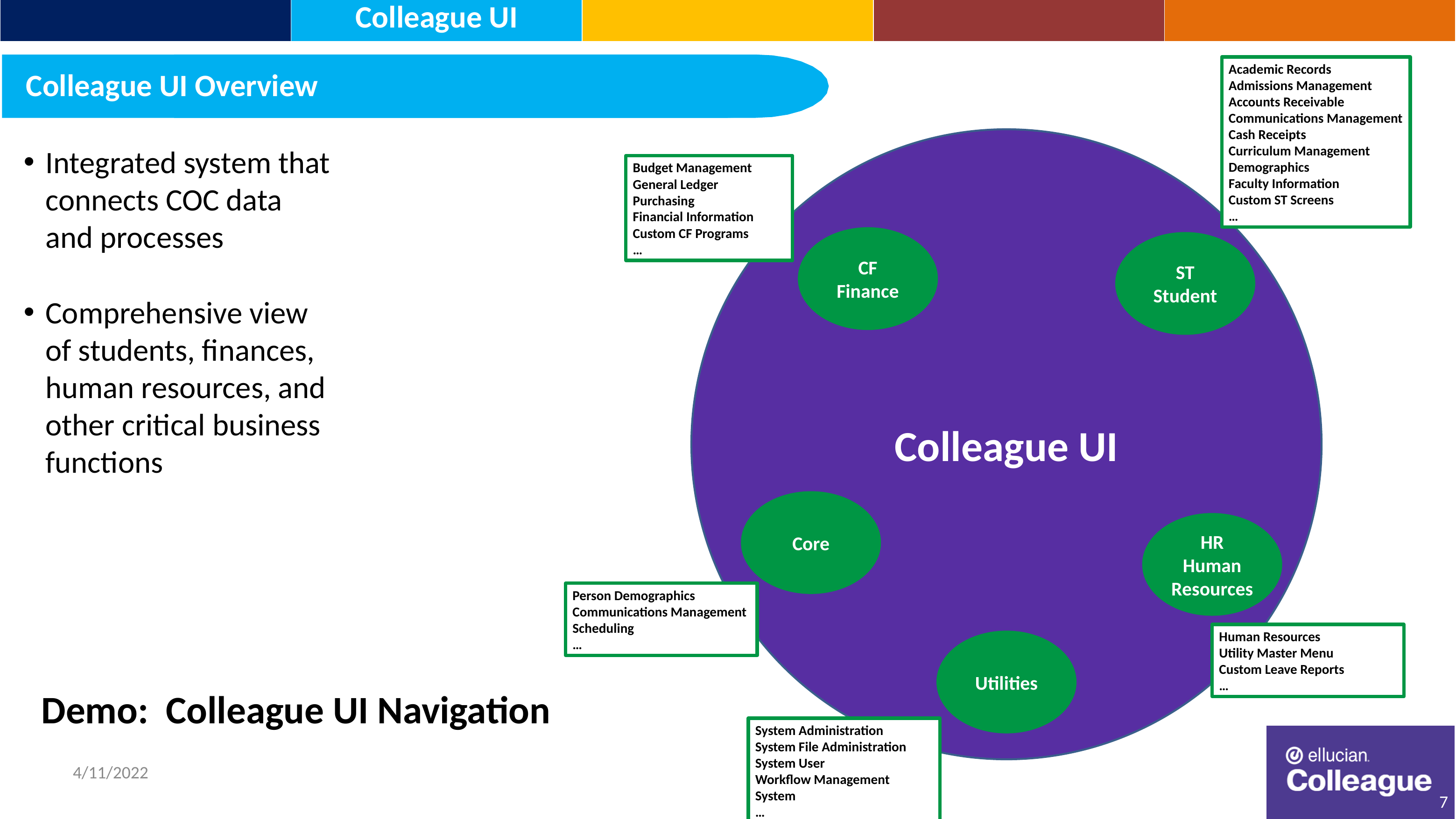

Academic Records
Admissions Management
Accounts Receivable
Communications Management
Cash Receipts
Curriculum Management
Demographics
Faculty Information
Custom ST Screens
…
Colleague UI Overview
Colleague UI
Integrated system that connects COC data and processes
Comprehensive view of students, finances, human resources, and other critical business functions
Budget Management
General Ledger
Purchasing
Financial Information
Custom CF Programs
…
CF
Finance
ST
Student
Core
HR Human Resources
Person Demographics
Communications Management
Scheduling
…
Human Resources
Utility Master Menu
Custom Leave Reports
…
Utilities
Demo:  Colleague UI Navigation
System Administration
System File Administration
System User
Workflow Management System
…